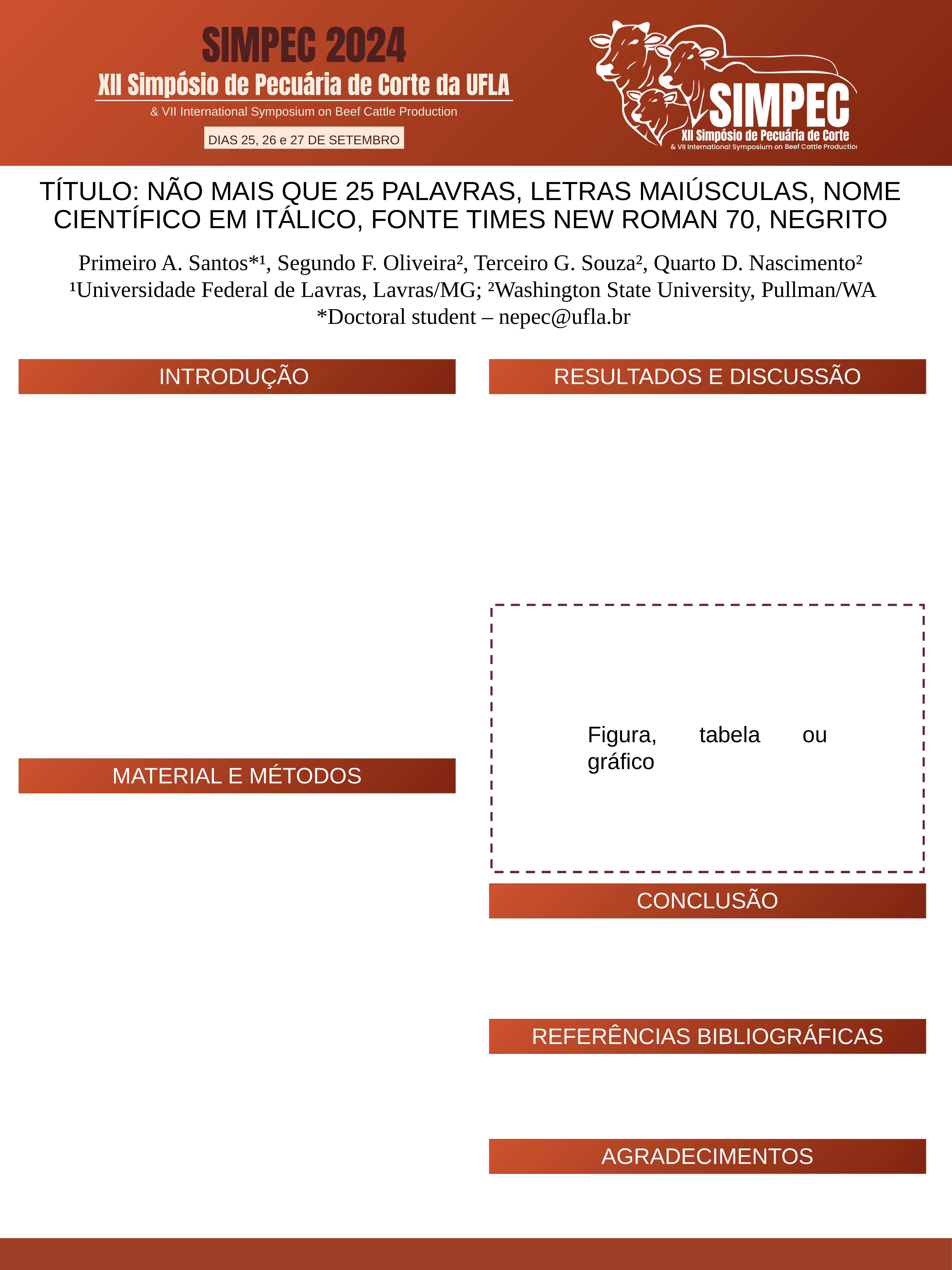

SIMPEC 2024

XIl Simpósio de Pecuária de Corte da UFLA

& VII International Symposium on Beef Cattle Production

DIAS 25, 26 e 27 DE SETEMBRO
TÍTULO: NÃO MAIS QUE 25 PALAVRAS, LETRAS MAIÚSCULAS, NOME CIENTÍFICO EM ITÁLICO, FONTE TIMES NEW ROMAN 70, NEGRITO
Primeiro A. Santos*¹, Segundo F. Oliveira², Terceiro G. Souza², Quarto D. Nascimento²
¹Universidade Federal de Lavras, Lavras/MG; ²Washington State University, Pullman/WA
*Doctoral student – nepec@ufla.br

RESULTADOS E DISCUSSÃO

INTRODUÇÃO

Figura, tabela ou gráfico

MATERIAL E MÉTODOS

CONCLUSÃO

REFERÊNCIAS BIBLIOGRÁFICAS

AGRADECIMENTOS